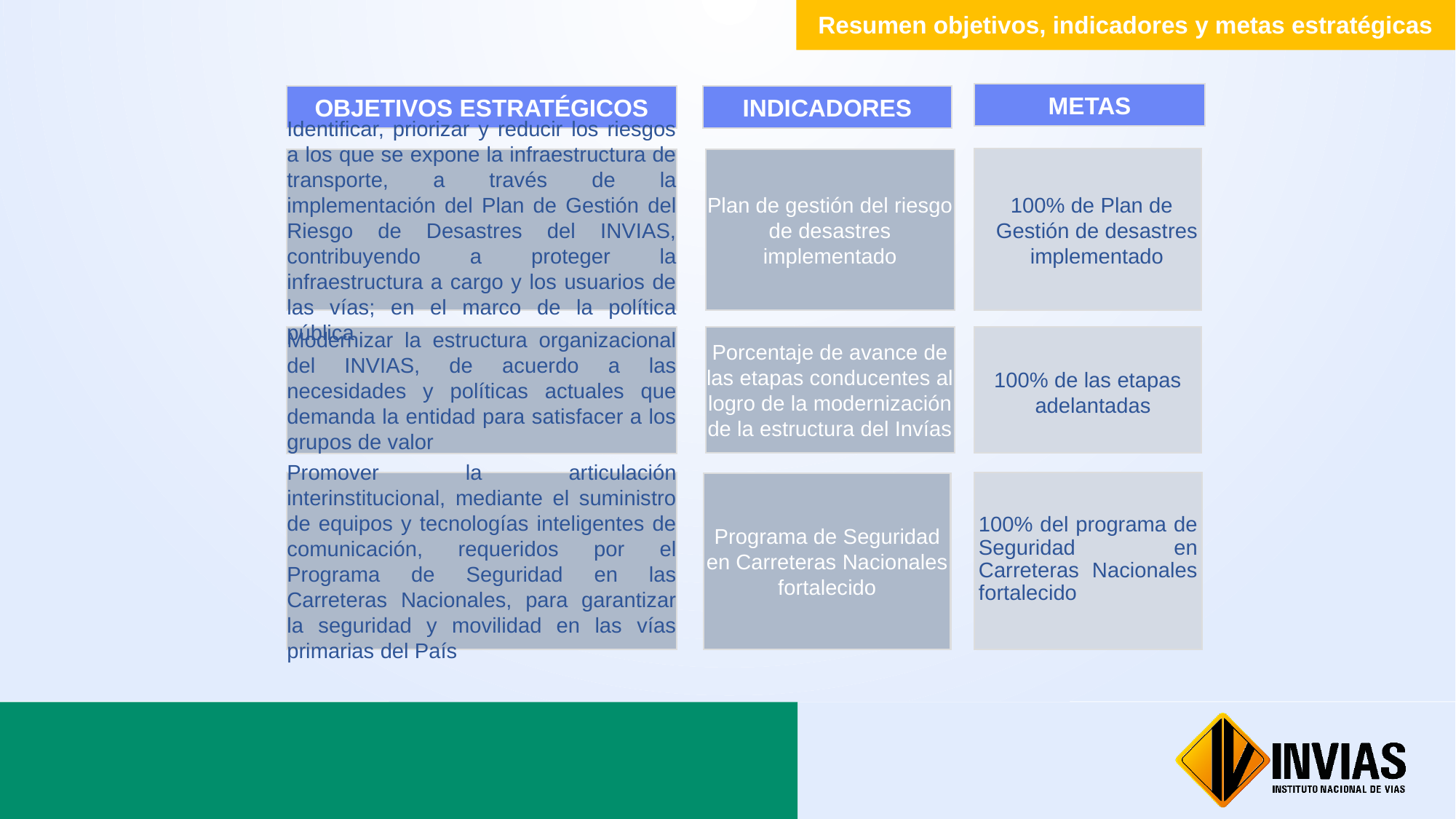

Resumen objetivos, indicadores y metas estratégicas
METAS
INDICADORES
OBJETIVOS ESTRATÉGICOS

100% de Plan de Gestión de desastres implementado
Plan de gestión del riesgo de desastres implementado
Identificar, priorizar y reducir los riesgos a los que se expone la infraestructura de transporte, a través de la implementación del Plan de Gestión del Riesgo de Desastres del INVIAS, contribuyendo a proteger la infraestructura a cargo y los usuarios de las vías; en el marco de la política pública
Modernizar la estructura organizacional del INVIAS, de acuerdo a las necesidades y políticas actuales que demanda la entidad para satisfacer a los grupos de valor
Porcentaje de avance de las etapas conducentes al logro de la modernización de la estructura del Invías

100% de las etapas adelantadas
Promover la articulación interinstitucional, mediante el suministro de equipos y tecnologías inteligentes de comunicación, requeridos por el Programa de Seguridad en las Carreteras Nacionales, para garantizar la seguridad y movilidad en las vías primarias del País

100% del programa de Seguridad en Carreteras Nacionales fortalecido
Programa de Seguridad en Carreteras Nacionales fortalecido